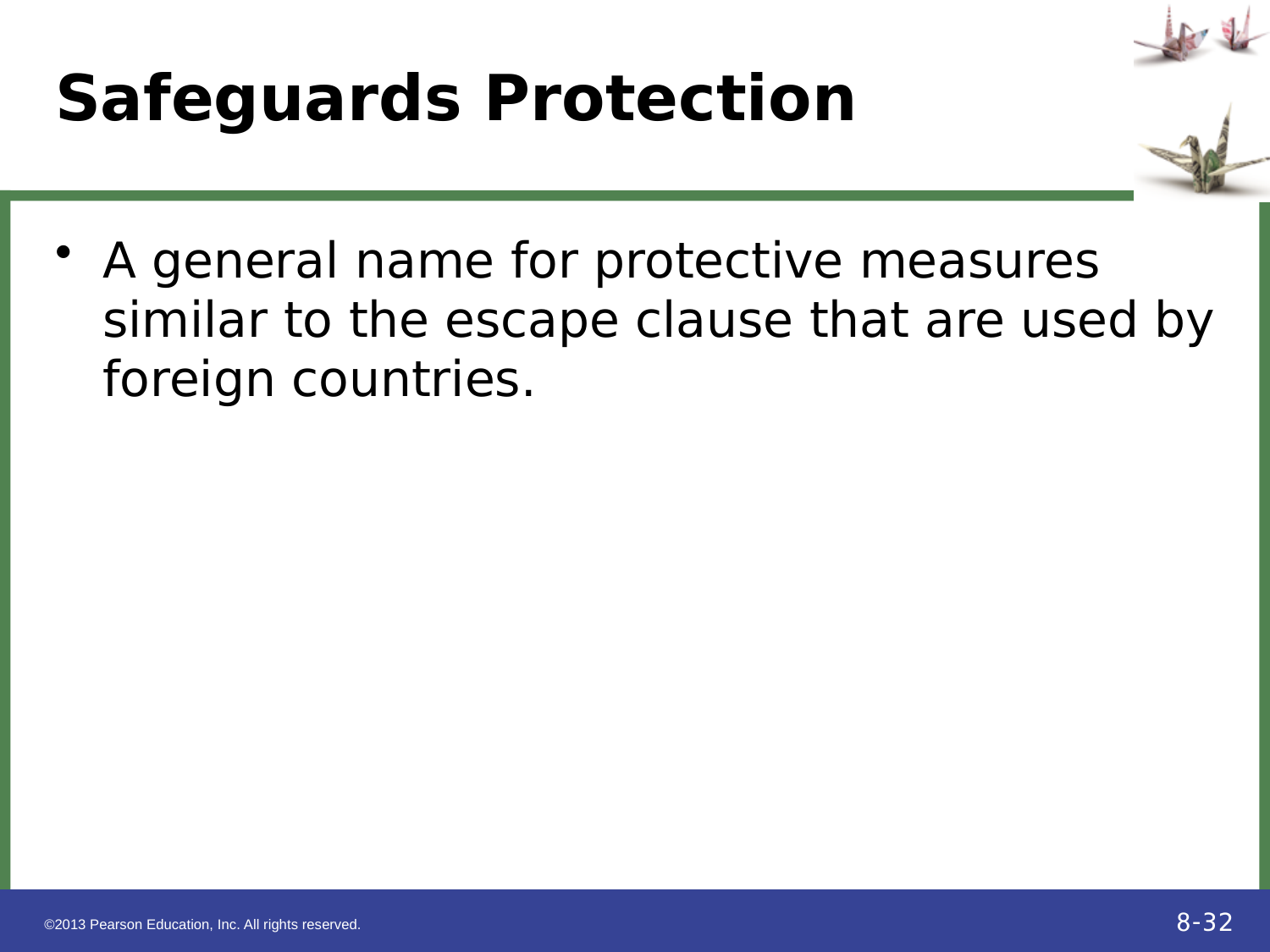

# Safeguards Protection
A general name for protective measures similar to the escape clause that are used by foreign countries.